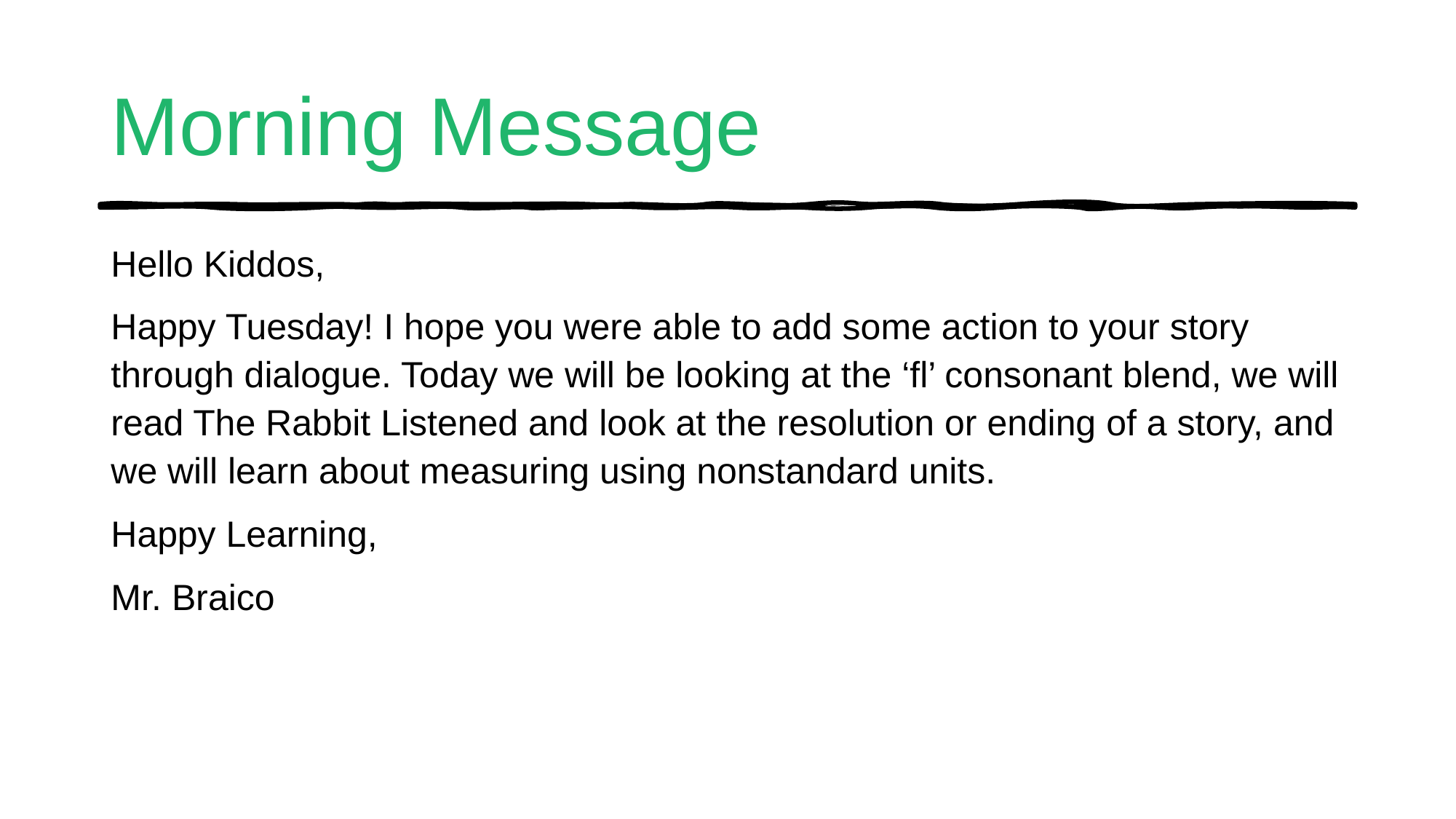

# Morning Message
Hello Kiddos,
Happy Tuesday! I hope you were able to add some action to your story through dialogue. Today we will be looking at the ‘fl’ consonant blend, we will read The Rabbit Listened and look at the resolution or ending of a story, and we will learn about measuring using nonstandard units.
Happy Learning,
Mr. Braico